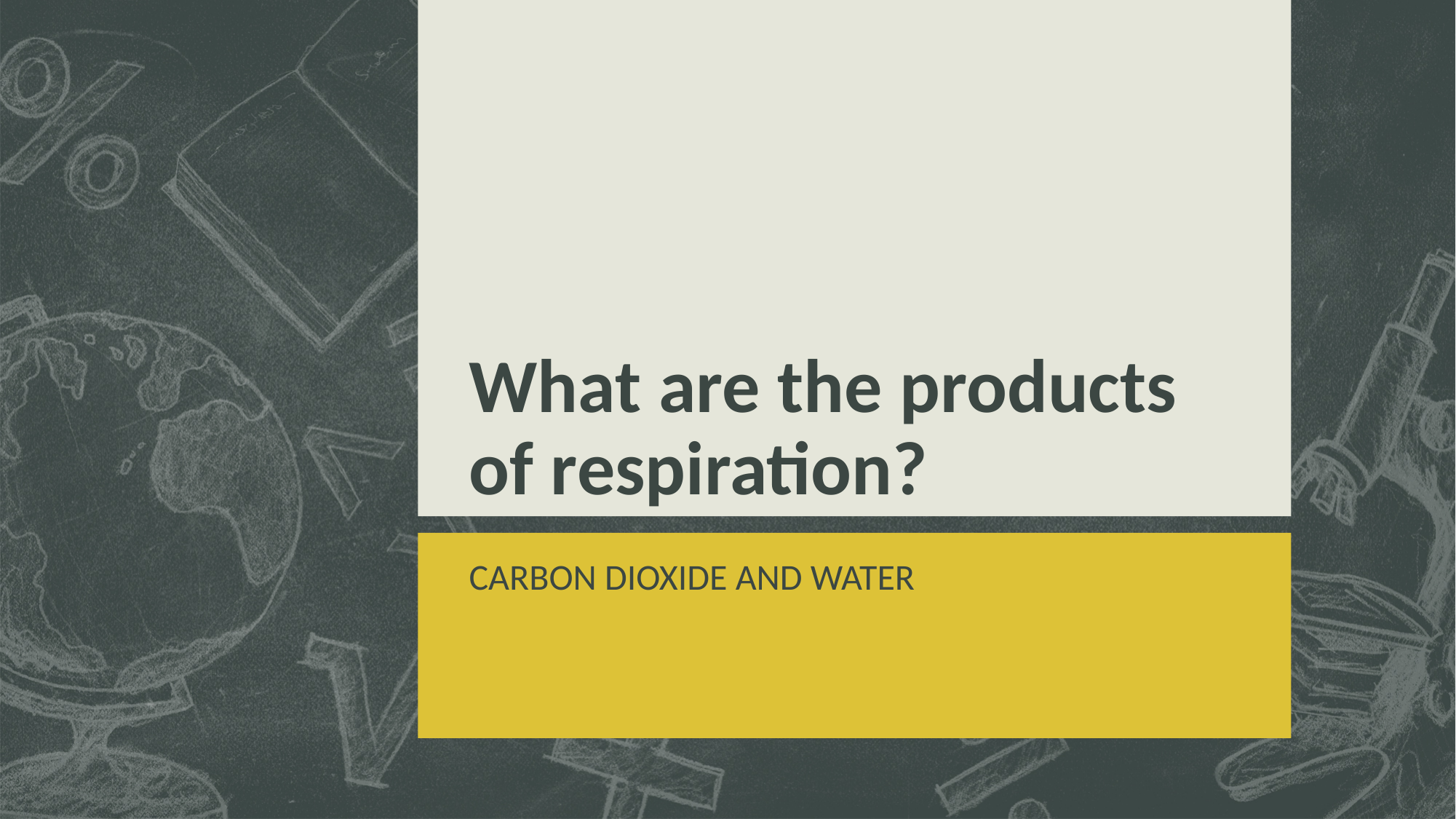

# What are the products of respiration?
CARBON DIOXIDE AND WATER